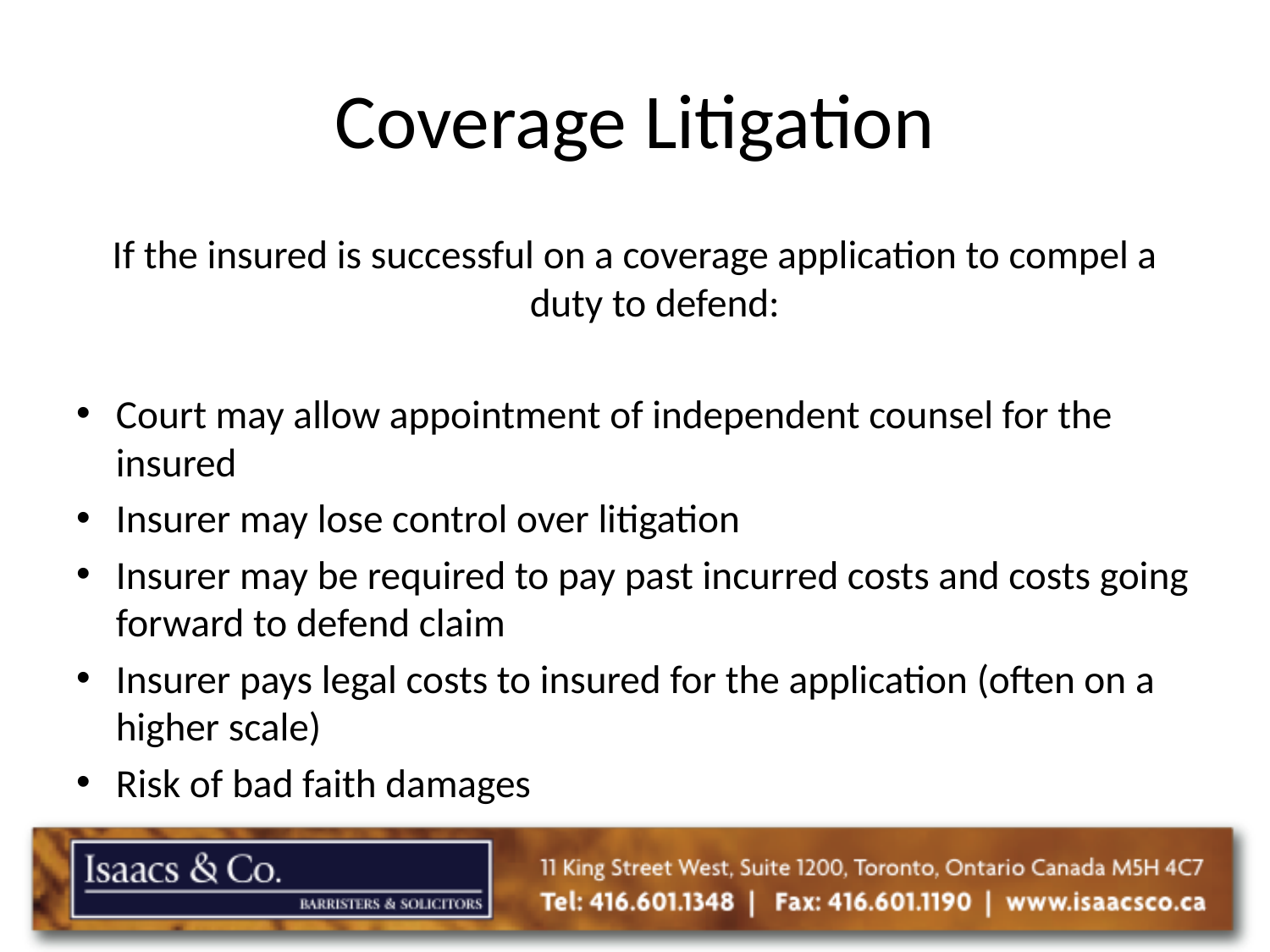

# Coverage Litigation
If the insured is successful on a coverage application to compel a duty to defend:

Court may allow appointment of independent counsel for the insured
Insurer may lose control over litigation
Insurer may be required to pay past incurred costs and costs going forward to defend claim
Insurer pays legal costs to insured for the application (often on a higher scale)
Risk of bad faith damages